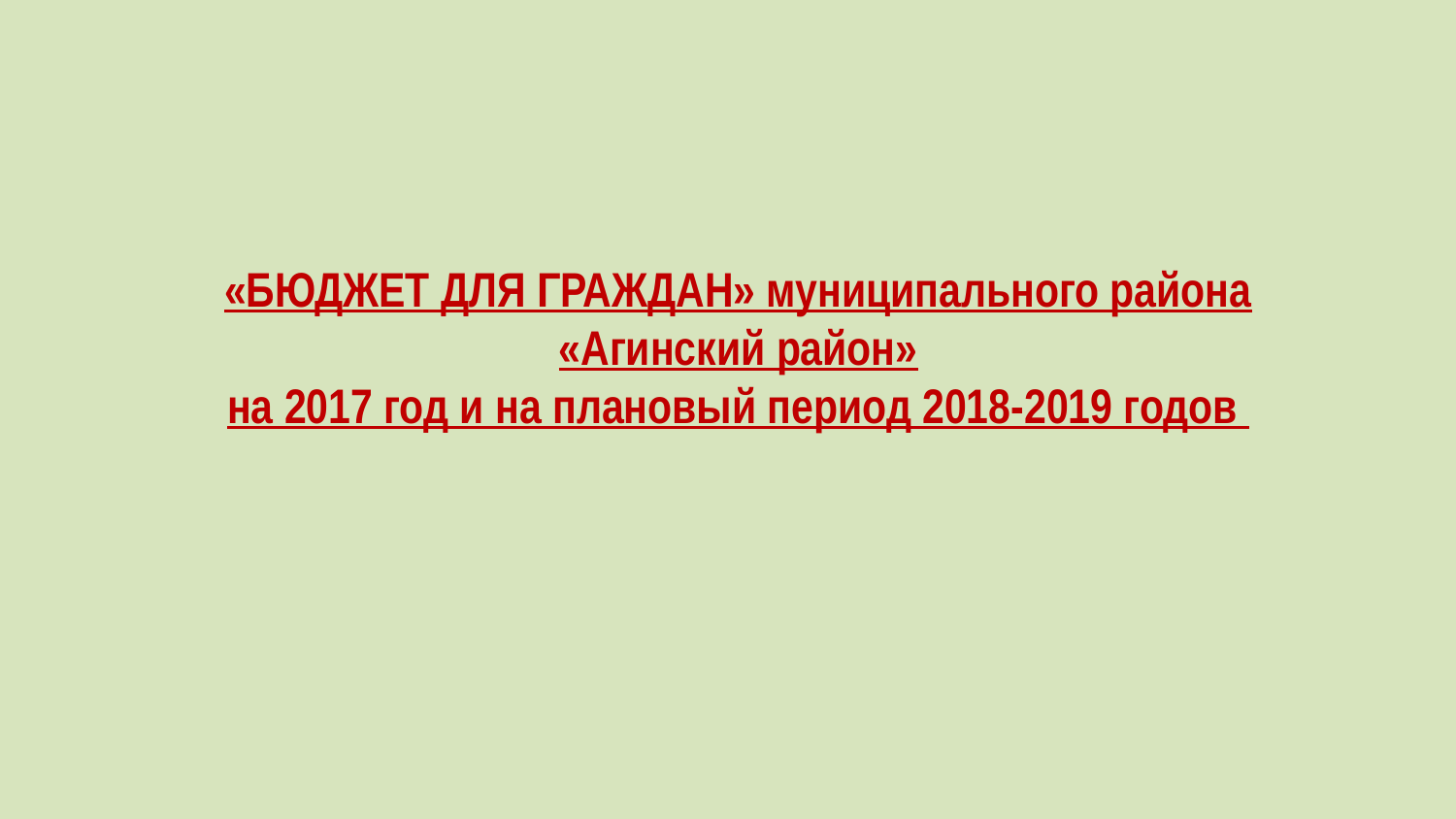

«БЮДЖЕТ ДЛЯ ГРАЖДАН» муниципального района «Агинский район»
на 2017 год и на плановый период 2018-2019 годов